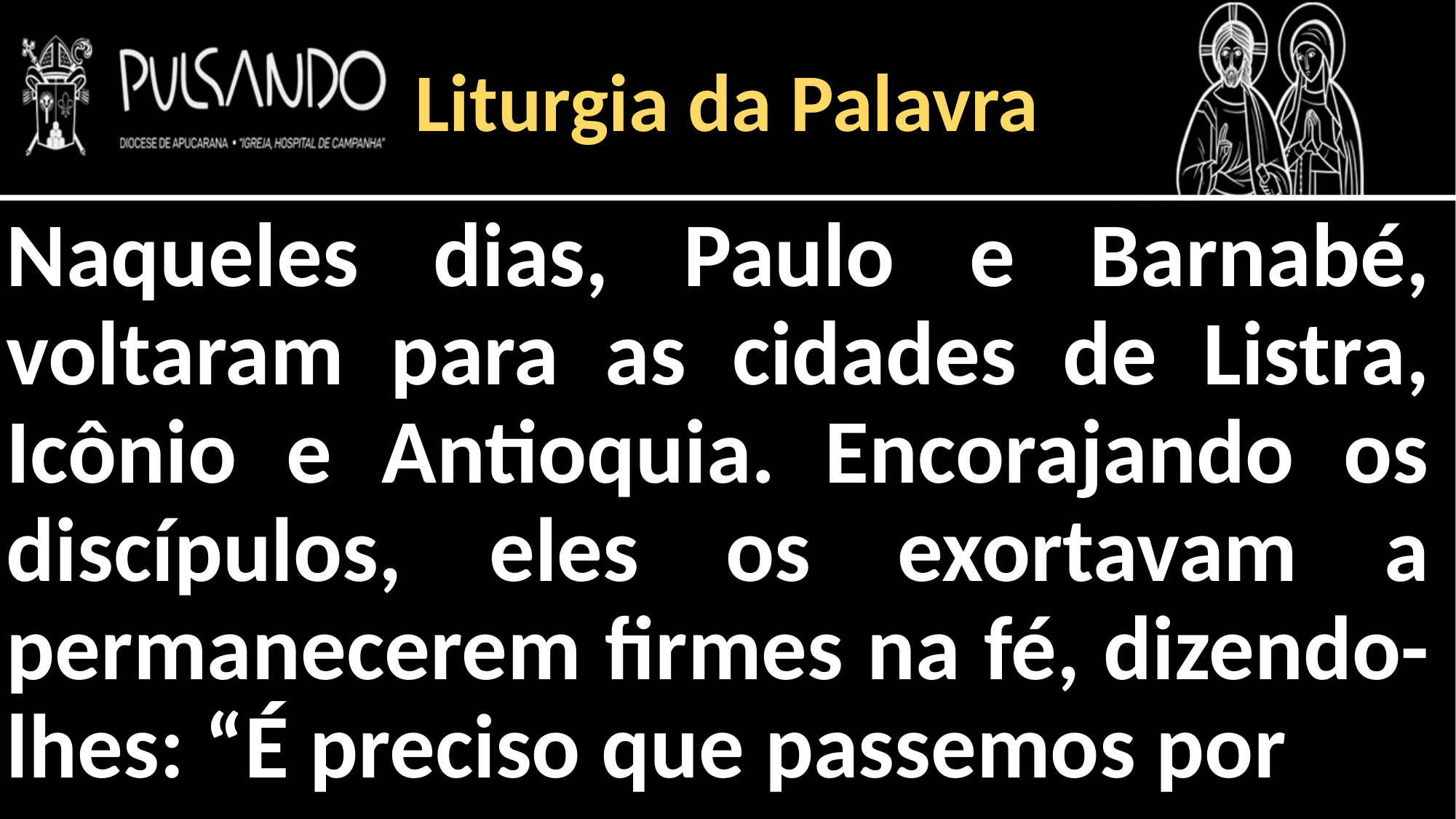

Liturgia da Palavra
Naqueles dias, Paulo e Barnabé, voltaram para as cidades de Listra, Icônio e Antioquia. Encorajando os discípulos, eles os exortavam a permanecerem firmes na fé, dizendo-lhes: “É preciso que passemos por